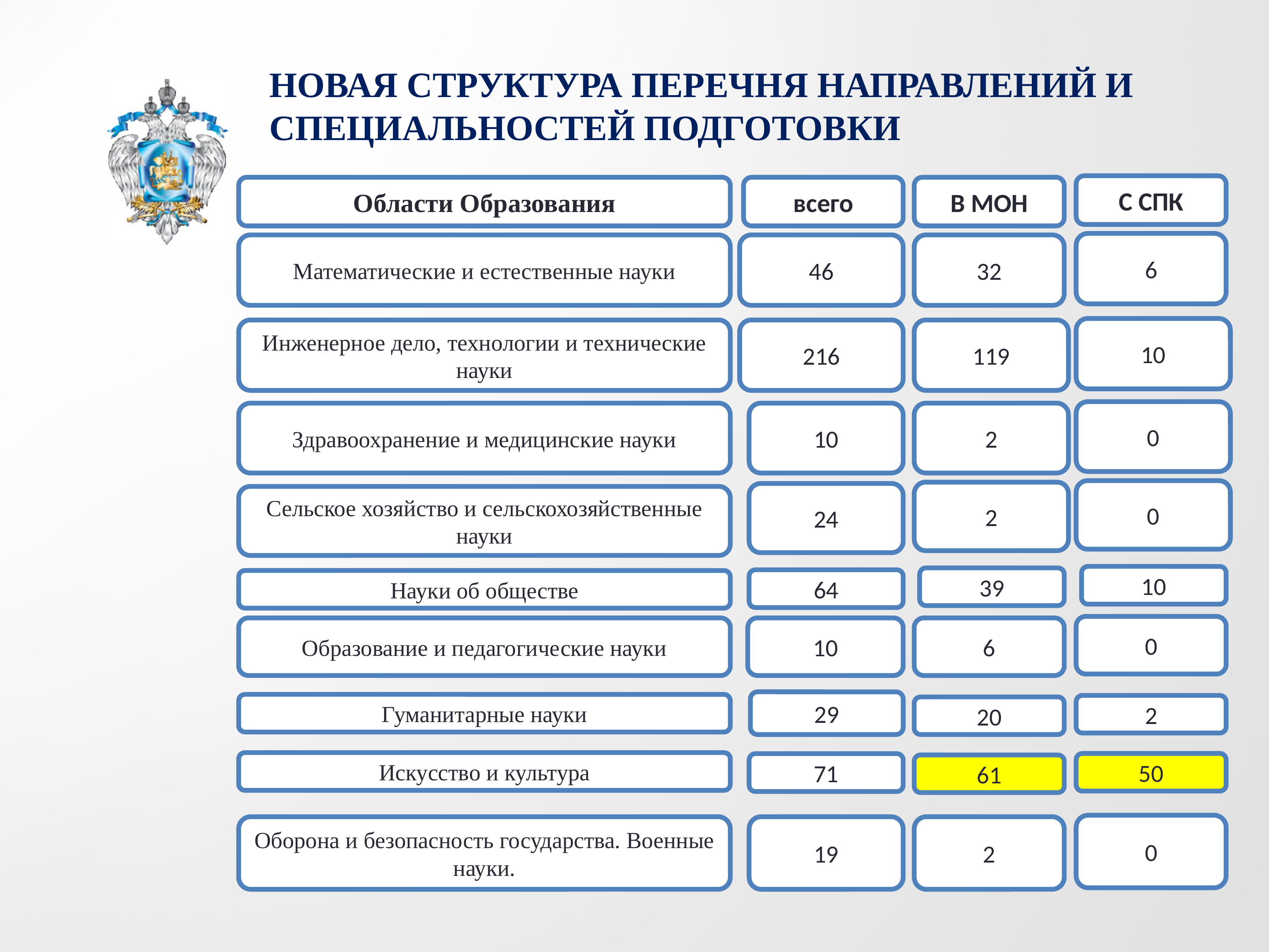

НОВАЯ СТРУКТУРА ПЕРЕЧНЯ НАПРАВЛЕНИЙ И СПЕЦИАЛЬНОСТЕЙ ПОДГОТОВКИ
С СПК
Области Образования
всего
В МОН
6
Математические и естественные науки
46
32
10
Инженерное дело, технологии и технические науки
216
119
0
Здравоохранение и медицинские науки
10
2
0
2
24
Сельское хозяйство и сельскохозяйственные науки
10
39
64
Науки об обществе
0
Образование и педагогические науки
10
6
29
Гуманитарные науки
2
20
Искусство и культура
50
71
61
0
Оборона и безопасность государства. Военные науки.
19
2